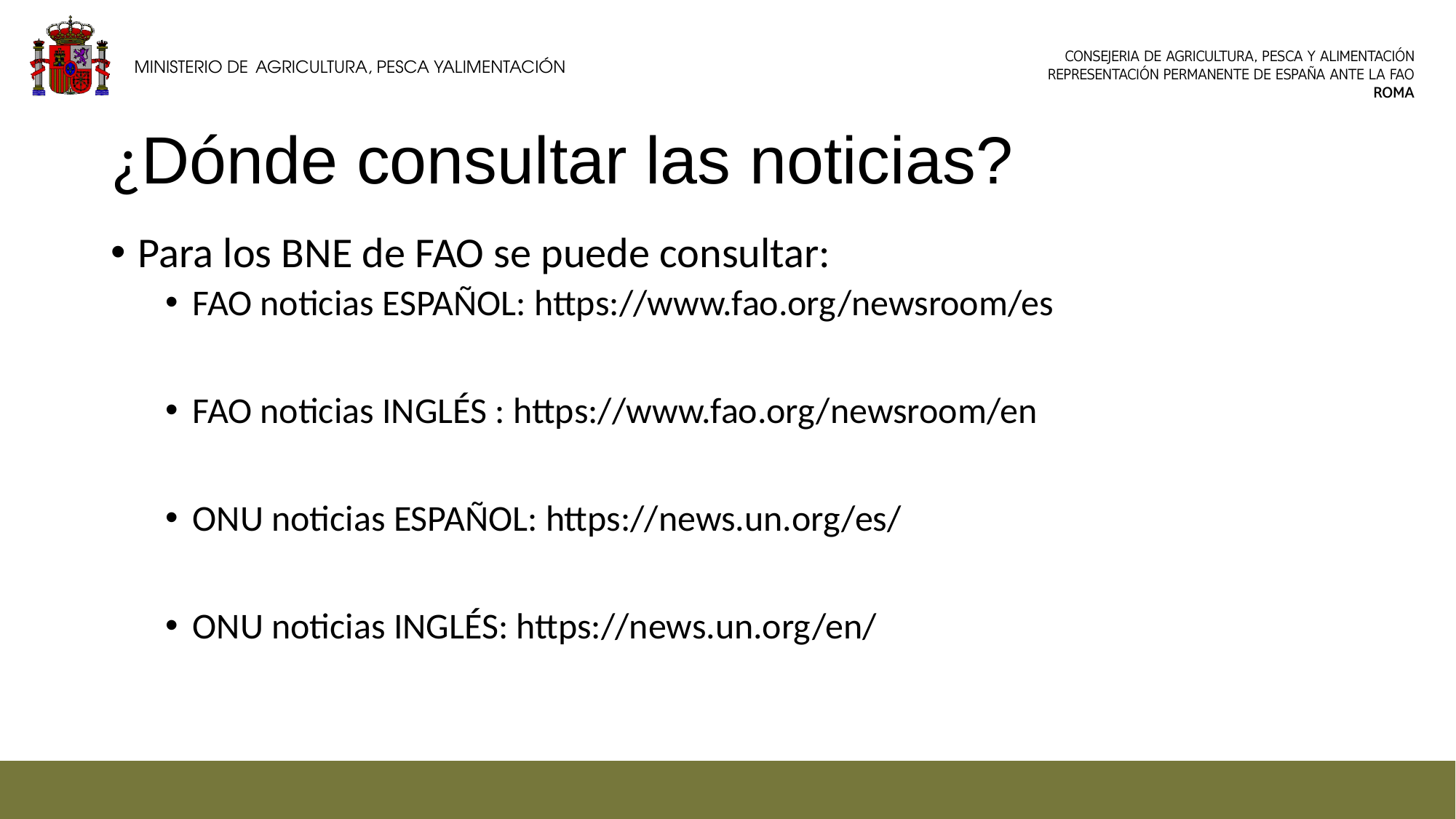

# ¿Dónde consultar las noticias?
Para los BNE de FAO se puede consultar:
FAO noticias ESPAÑOL: https://www.fao.org/newsroom/es

FAO noticias INGLÉS : https://www.fao.org/newsroom/en

ONU noticias ESPAÑOL: https://news.un.org/es/

ONU noticias INGLÉS: https://news.un.org/en/